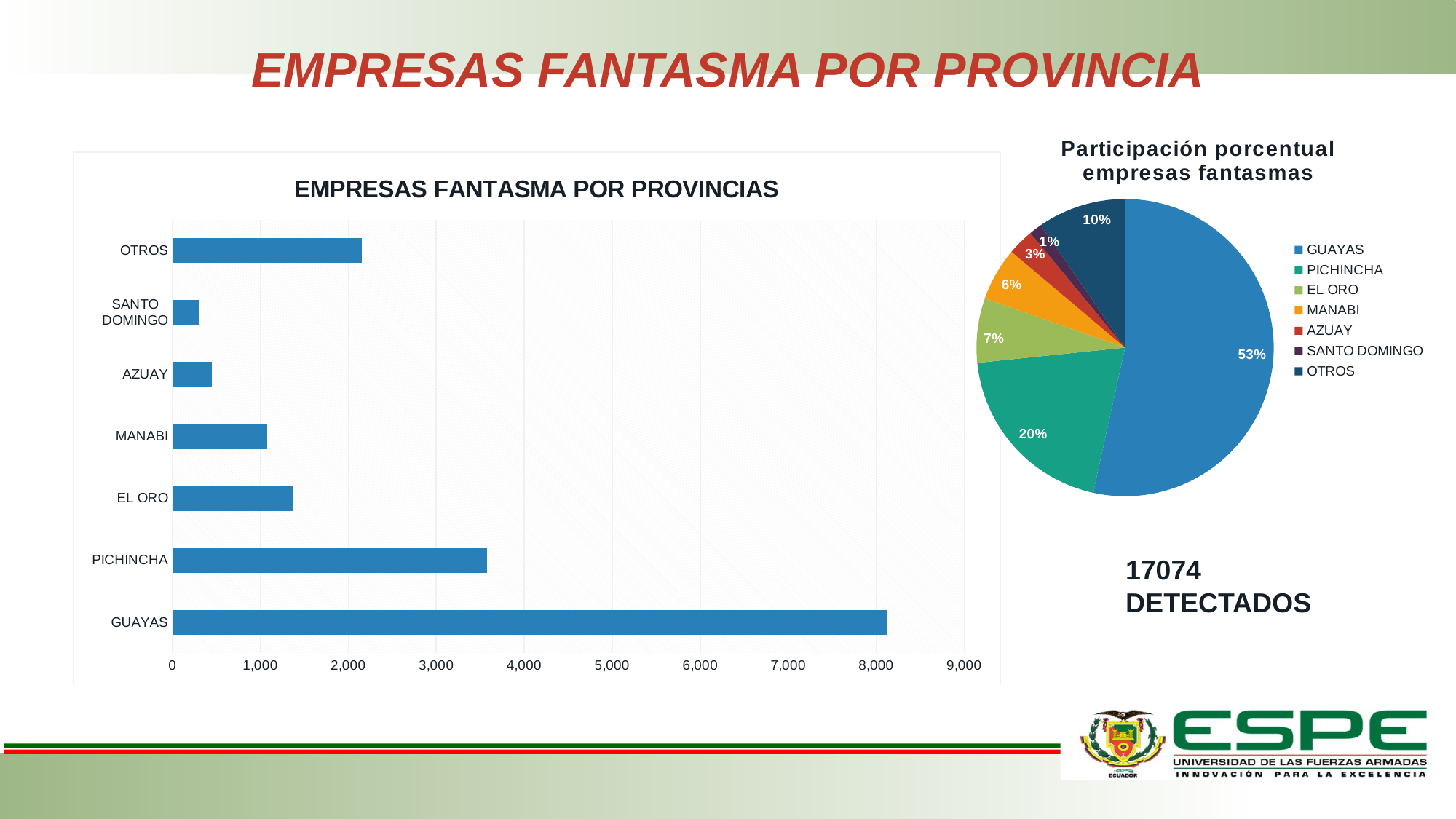

# EMPRESAS FANTASMA POR PROVINCIA

### Chart: Participación porcentual empresas fantasmas

| Category | TOTAL COMPRAS |
|---|---|
| GUAYAS | 1452760481.0 |
| PICHINCHA | 541118567.0 |
| EL ORO | 190506557.0 |
| MANABI | 157374756.0 |
| AZUAY | 77587632.0 |
| SANTO DOMINGO | 37926541.0 |
| OTROS | 260807370.0 |

### Chart: EMPRESAS FANTASMA POR PROVINCIAS

| Category | CLIENTES |
|---|---|
| GUAYAS | 8121.0 |
| PICHINCHA | 3580.0 |
| EL ORO | 1377.0 |
| MANABI | 1080.0 |
| AZUAY | 452.0 |
| SANTO DOMINGO | 313.0 |
| OTROS | 2151.0 |
17074 DETECTADOS